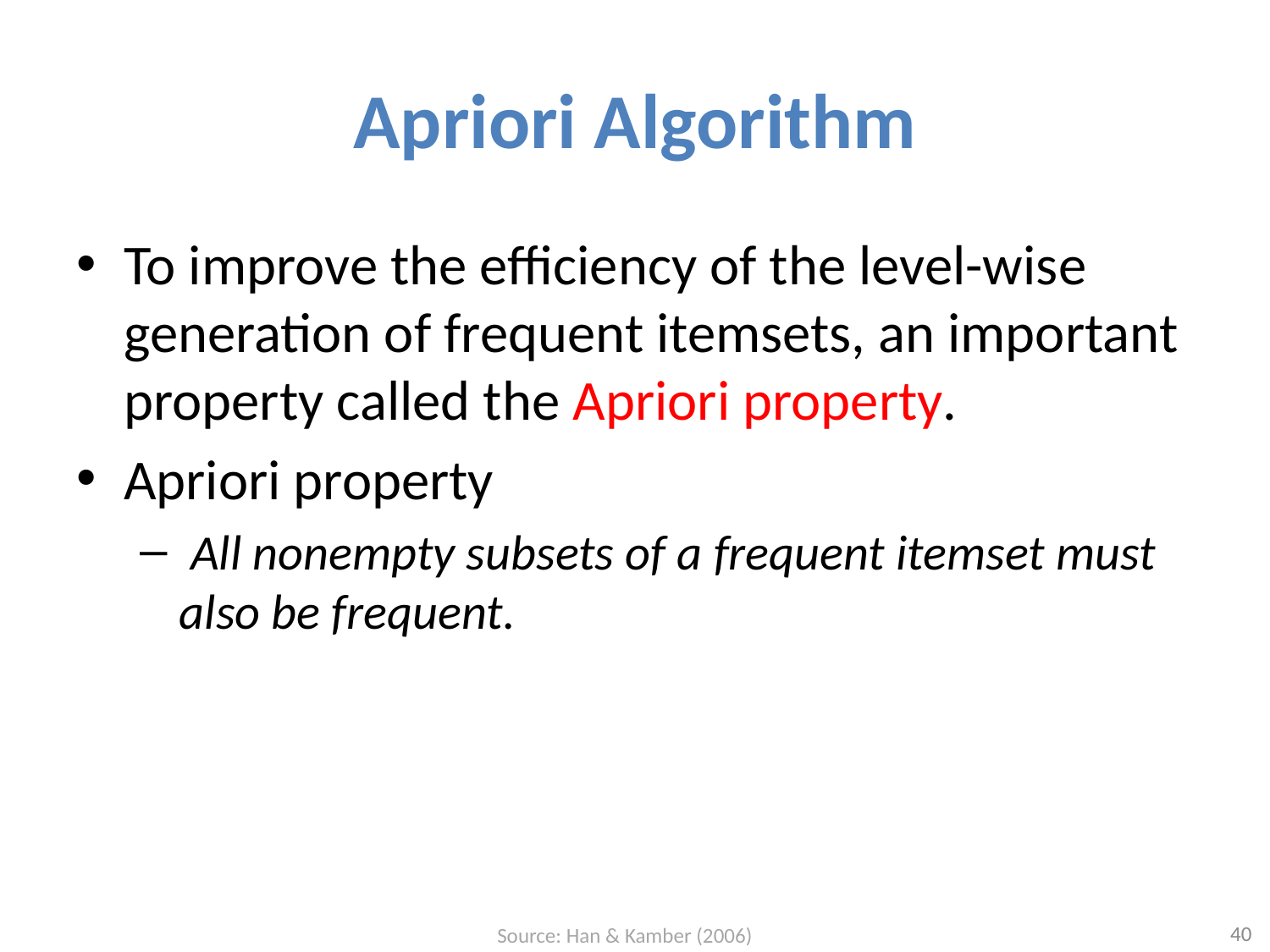

# Apriori Algorithm
To improve the efficiency of the level-wise generation of frequent itemsets, an important property called the Apriori property.
Apriori property
 All nonempty subsets of a frequent itemset must also be frequent.
Source: Han & Kamber (2006)
40